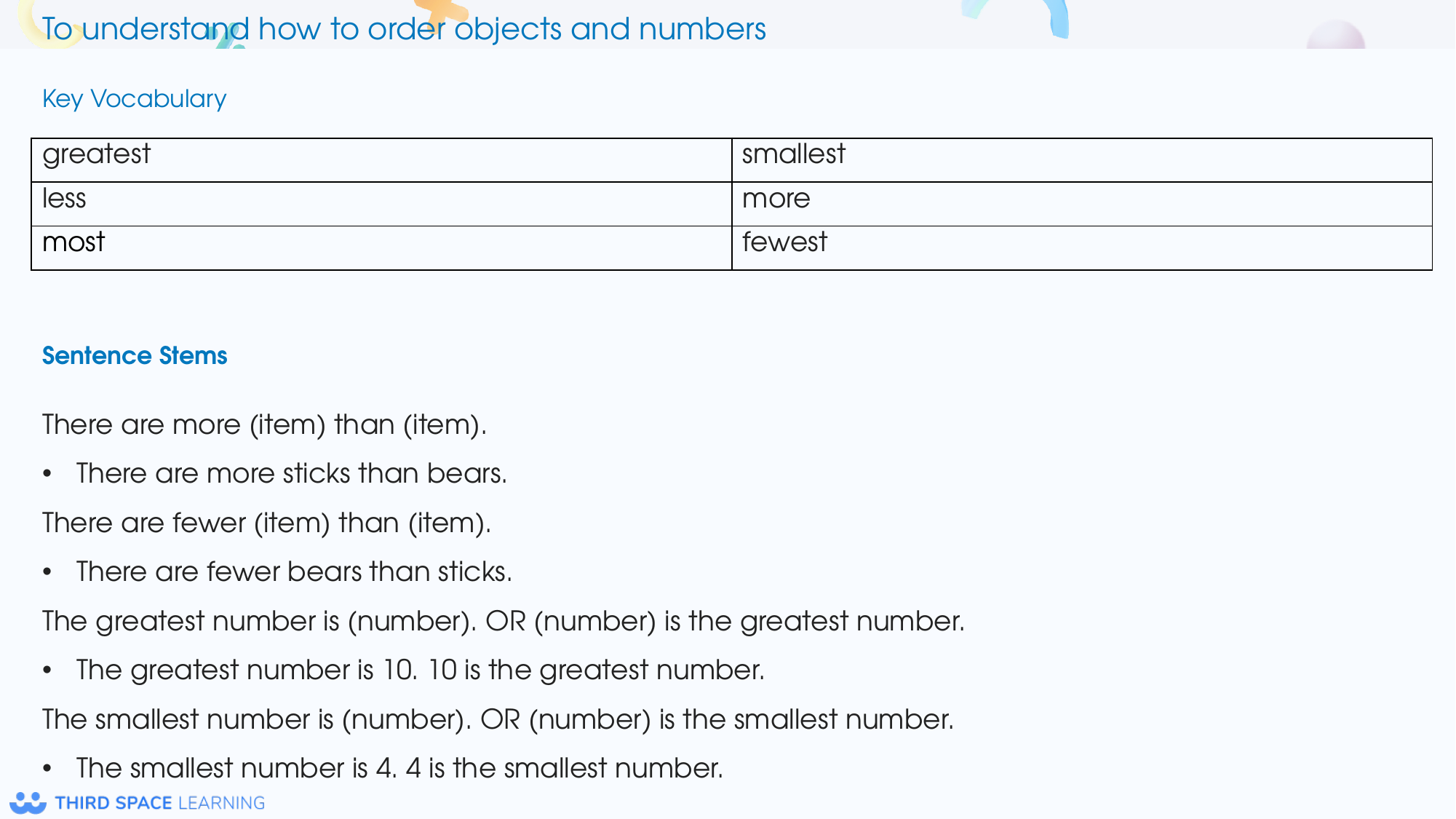

Key Vocabulary
| greatest | smallest |
| --- | --- |
| less | more |
| most | fewest |
Sentence Stems
There are more (item) than (item).
There are more sticks than bears.
There are fewer (item) than (item).
There are fewer bears than sticks.
The greatest number is (number). OR (number) is the greatest number.
The greatest number is 10. 10 is the greatest number.
The smallest number is (number). OR (number) is the smallest number.
The smallest number is 4. 4 is the smallest number.